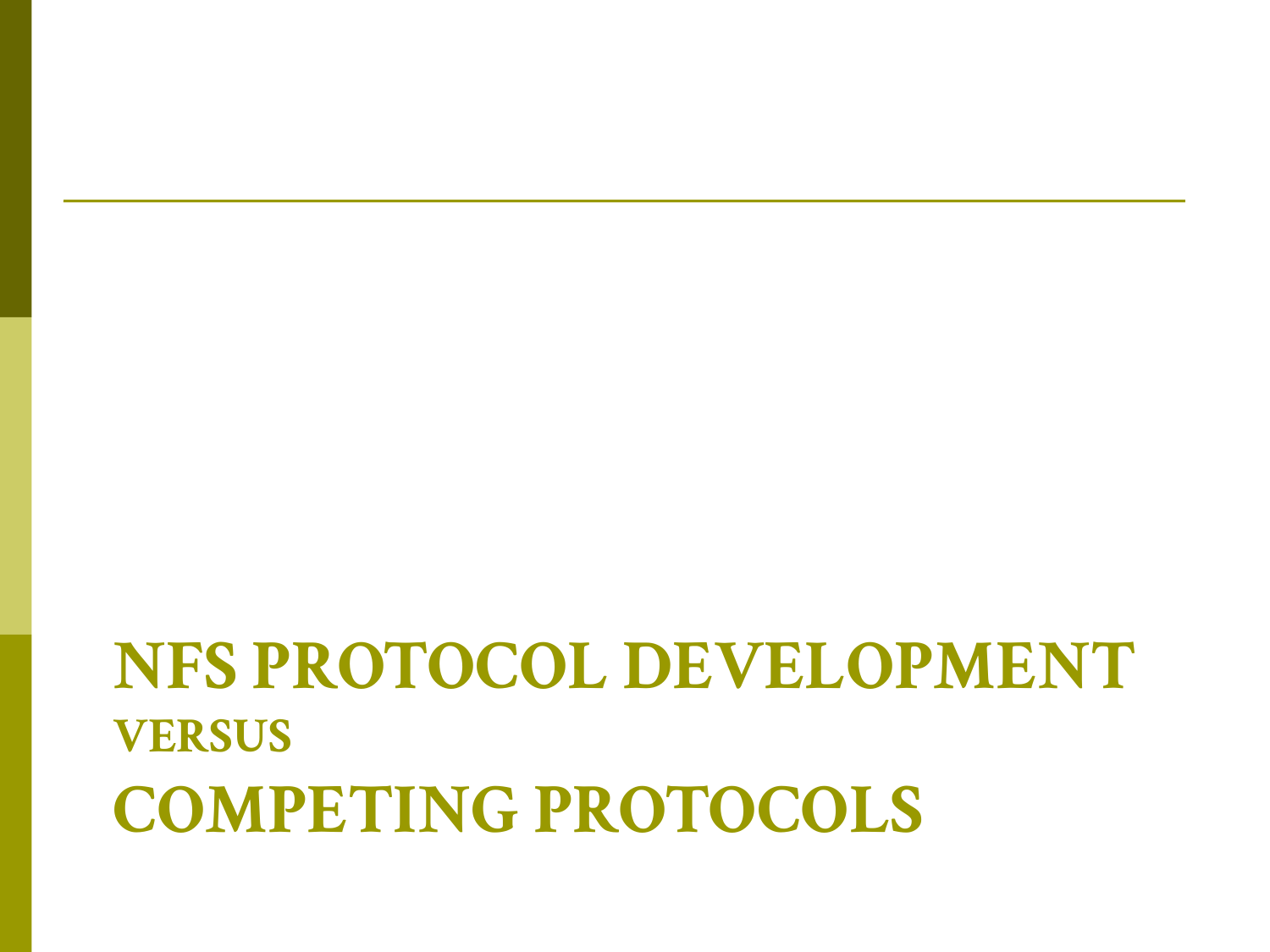

# NFS Protocol development versus Competing protocols